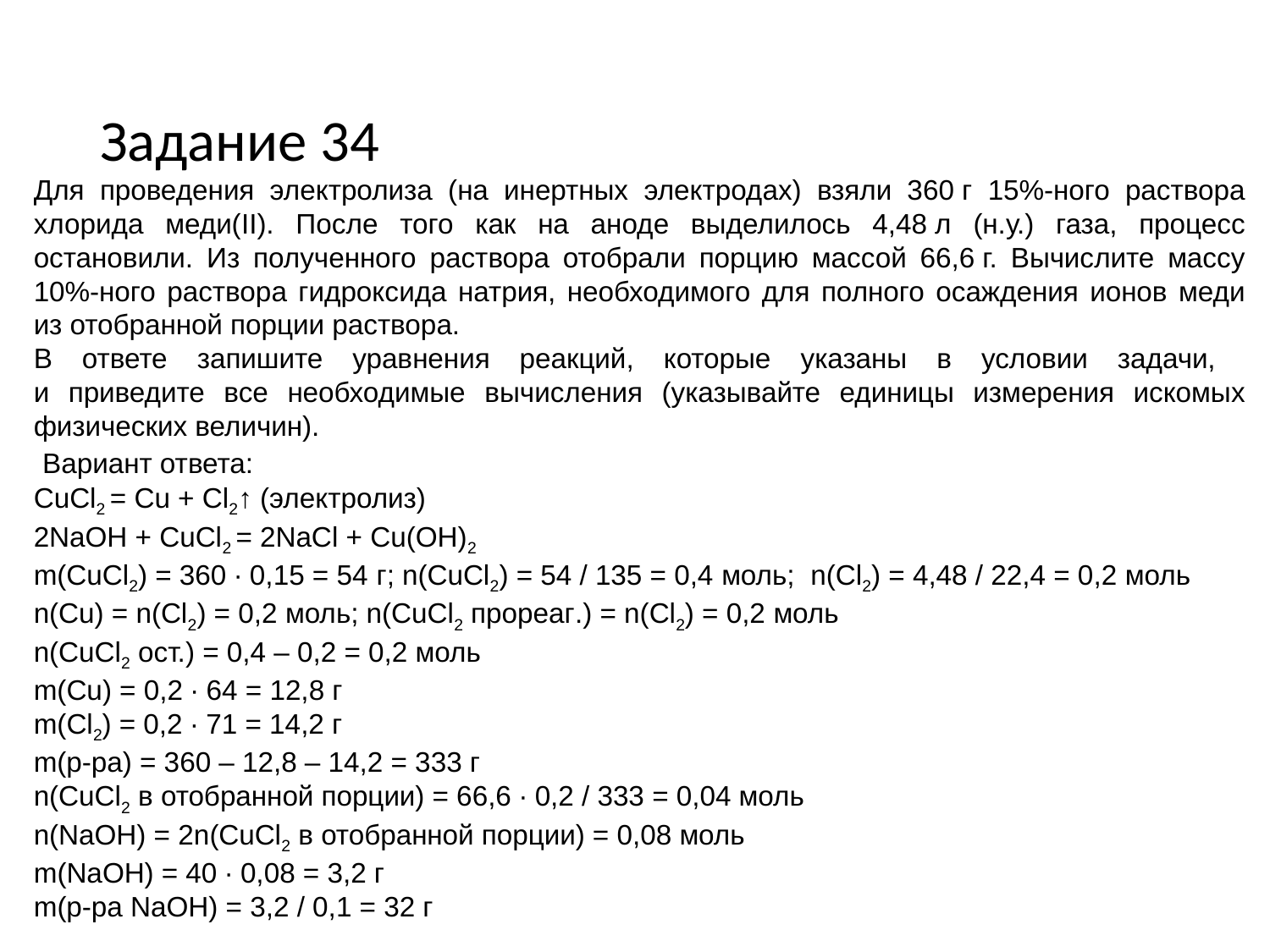

# Задание 34
Для проведения электролиза (на инертных электродах) взяли 360 г 15%-ного раствора хлорида меди(II). После того как на аноде выделилось 4,48 л (н.у.) газа, процесс остановили. Из полученного раствора отобрали порцию массой 66,6 г. Вычислите массу 10%-ного раствора гидроксида натрия, необходимого для полного осаждения ионов меди из отобранной порции раствора.
В ответе запишите уравнения реакций, которые указаны в условии задачи,
и приведите все необходимые вычисления (указывайте единицы измерения искомых физических величин).
 Вариант ответа:
CuCl2 = Cu + Cl2↑ (электролиз)
2NaOH + CuCl2 = 2NaCl + Cu(OH)2
m(CuCl2) = 360 ∙ 0,15 = 54 г; n(CuCl2) = 54 / 135 = 0,4 моль;  n(Cl2) = 4,48 / 22,4 = 0,2 моль
n(Cu) = n(Cl2) = 0,2 моль; n(CuCl2 прореаг.) = n(Cl2) = 0,2 моль
n(CuCl2 ост.) = 0,4 – 0,2 = 0,2 моль
m(Cu) = 0,2 ∙ 64 = 12,8 г
m(Cl2) = 0,2 ∙ 71 = 14,2 г
m(р-ра) = 360 – 12,8 – 14,2 = 333 г
n(CuCl2 в отобранной порции) = 66,6 ∙ 0,2 / 333 = 0,04 моль
n(NaOH) = 2n(CuCl2 в отобранной порции) = 0,08 моль
m(NaOH) = 40 ∙ 0,08 = 3,2 г
m(р-ра NaOH) = 3,2 / 0,1 = 32 г